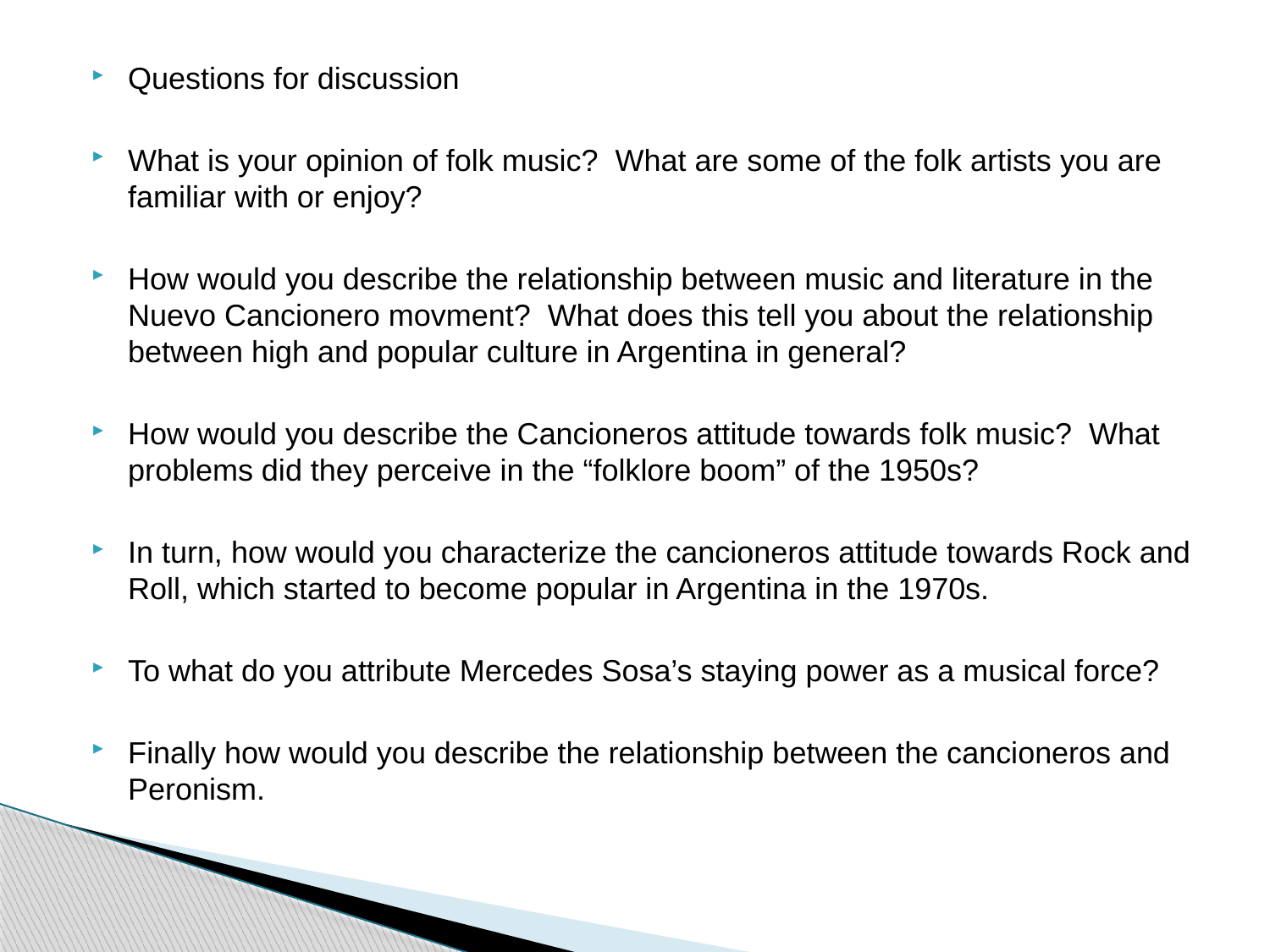

Questions for discussion

What is your opinion of folk music?  What are some of the folk artists you are familiar with or enjoy?

How would you describe the relationship between music and literature in the Nuevo Cancionero movment?  What does this tell you about the relationship between high and popular culture in Argentina in general?

How would you describe the Cancioneros attitude towards folk music?  What problems did they perceive in the “folklore boom” of the 1950s?

In turn, how would you characterize the cancioneros attitude towards Rock and Roll, which started to become popular in Argentina in the 1970s.

To what do you attribute Mercedes Sosa’s staying power as a musical force?

Finally how would you describe the relationship between the cancioneros and Peronism.